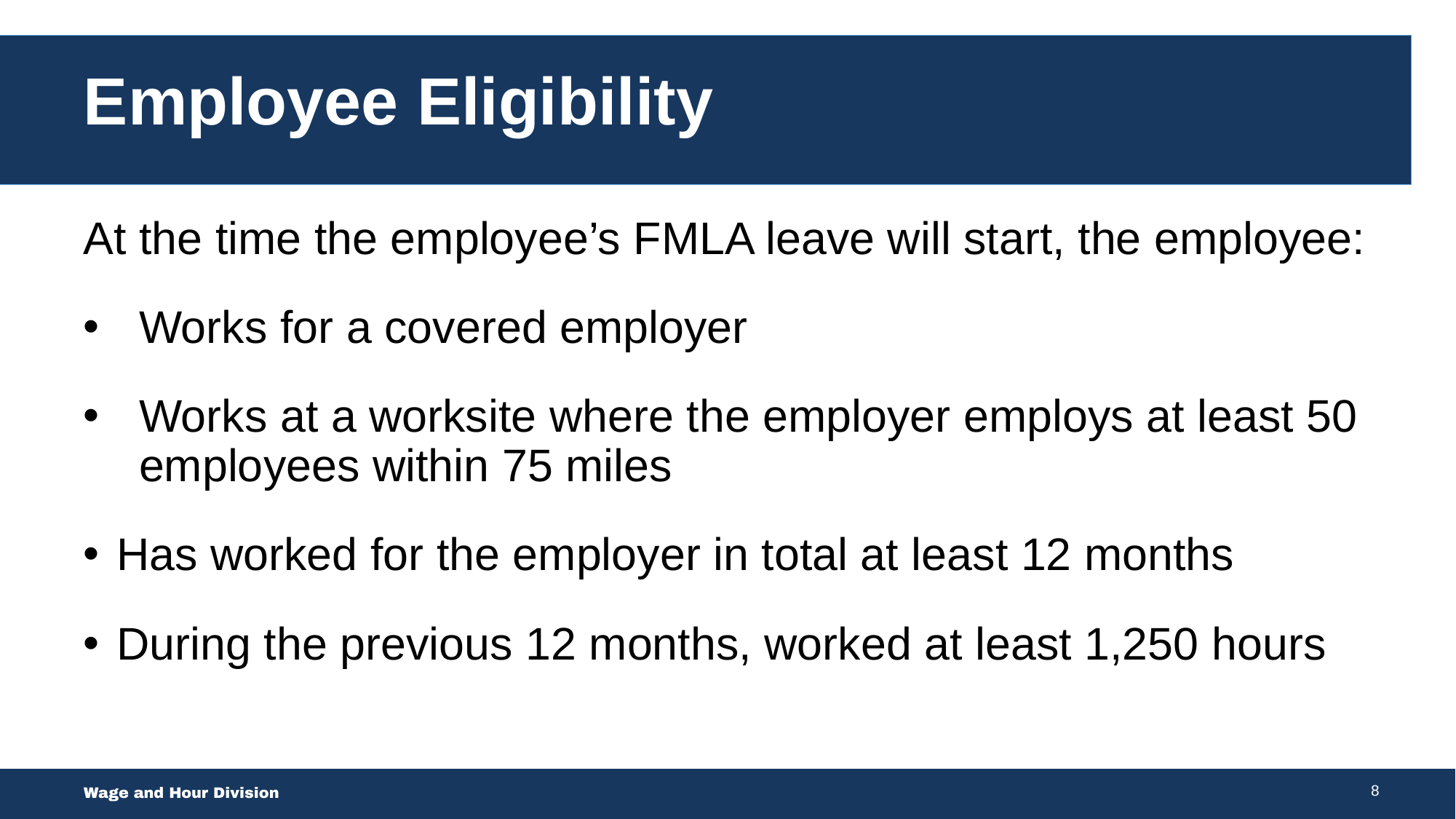

# Employee Eligibility
At the time the employee’s FMLA leave will start, the employee:
Works for a covered employer
Works at a worksite where the employer employs at least 50 employees within 75 miles
Has worked for the employer in total at least 12 months
During the previous 12 months, worked at least 1,250 hours